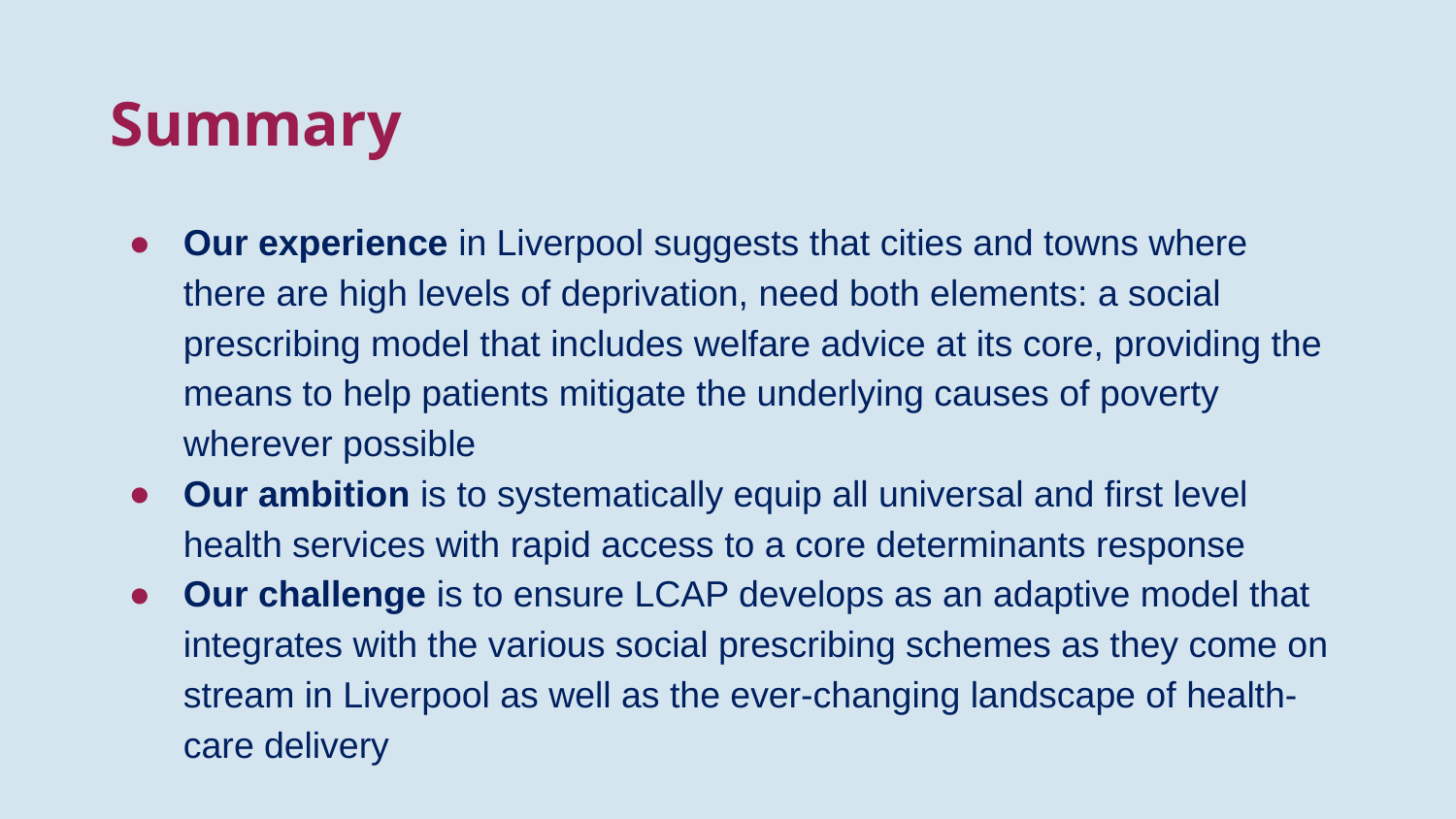

# Summary
Our experience in Liverpool suggests that cities and towns where there are high levels of deprivation, need both elements: a social prescribing model that includes welfare advice at its core, providing the means to help patients mitigate the underlying causes of poverty wherever possible
Our ambition is to systematically equip all universal and first level health services with rapid access to a core determinants response
Our challenge is to ensure LCAP develops as an adaptive model that integrates with the various social prescribing schemes as they come on stream in Liverpool as well as the ever-changing landscape of health-care delivery